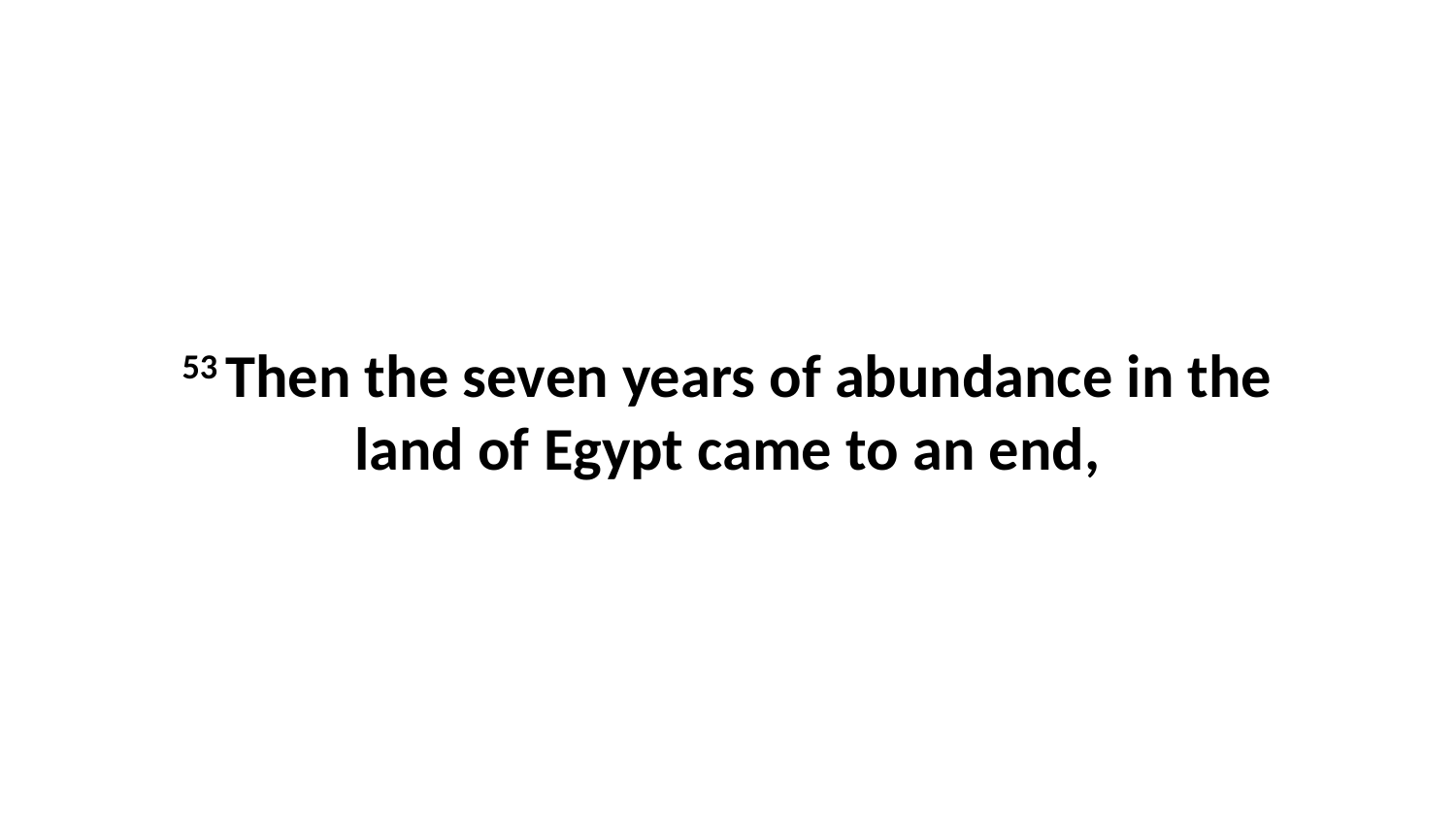

53 Then the seven years of abundance in the land of Egypt came to an end,